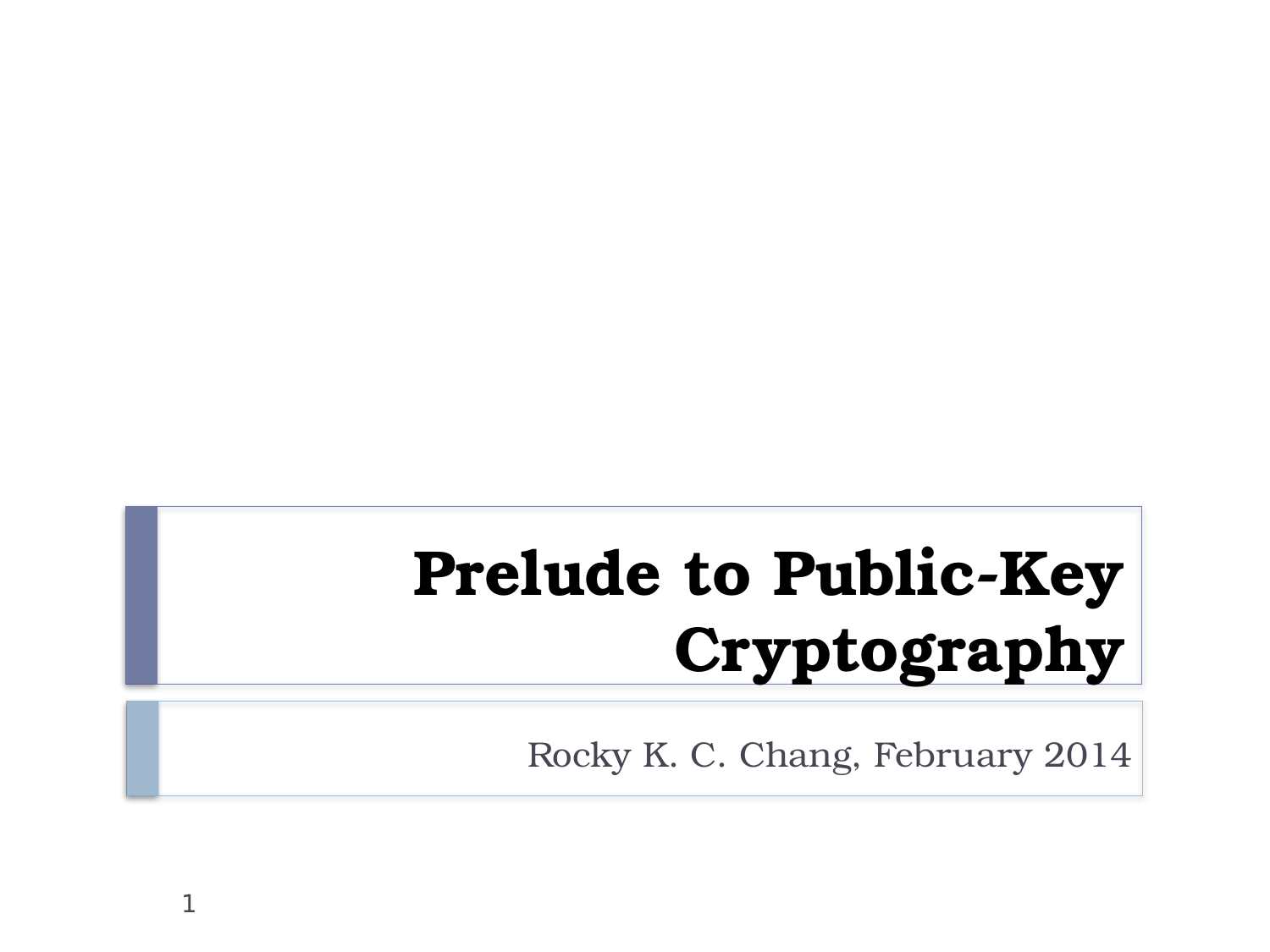

# Prelude to Public-Key Cryptography
Rocky K. C. Chang, February 2014
1